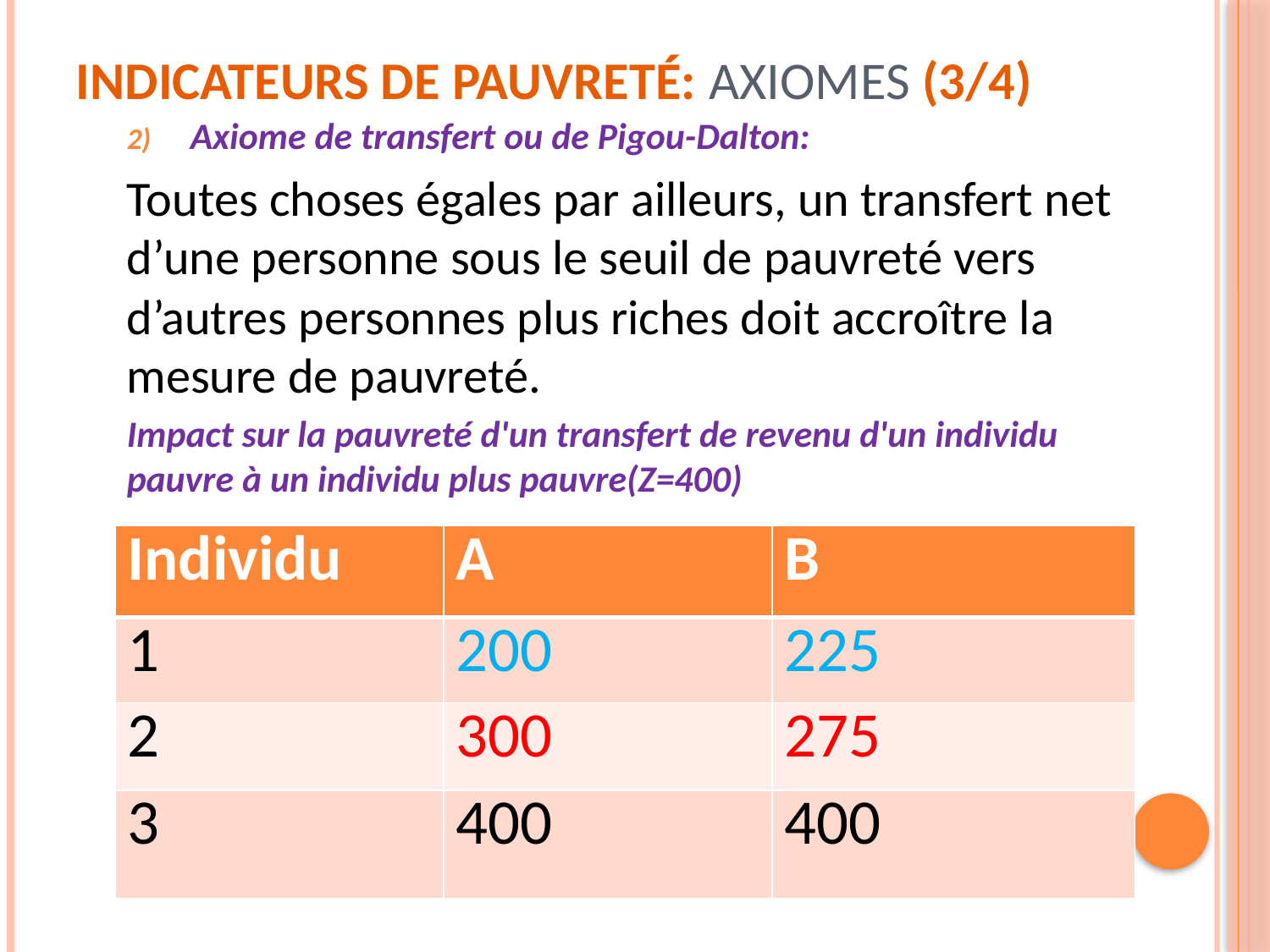

# Indicateurs de pauvreté: Axiomes (3/4)
Axiome de transfert ou de Pigou-Dalton:
Toutes choses égales par ailleurs, un transfert net d’une personne sous le seuil de pauvreté vers d’autres personnes plus riches doit accroître la mesure de pauvreté.
Impact sur la pauvreté d'un transfert de revenu d'un individu pauvre à un individu plus pauvre(Z=400)

| Individu | A | B |
| --- | --- | --- |
| 1 | 200 | 225 |
| 2 | 300 | 275 |
| 3 | 400 | 400 |